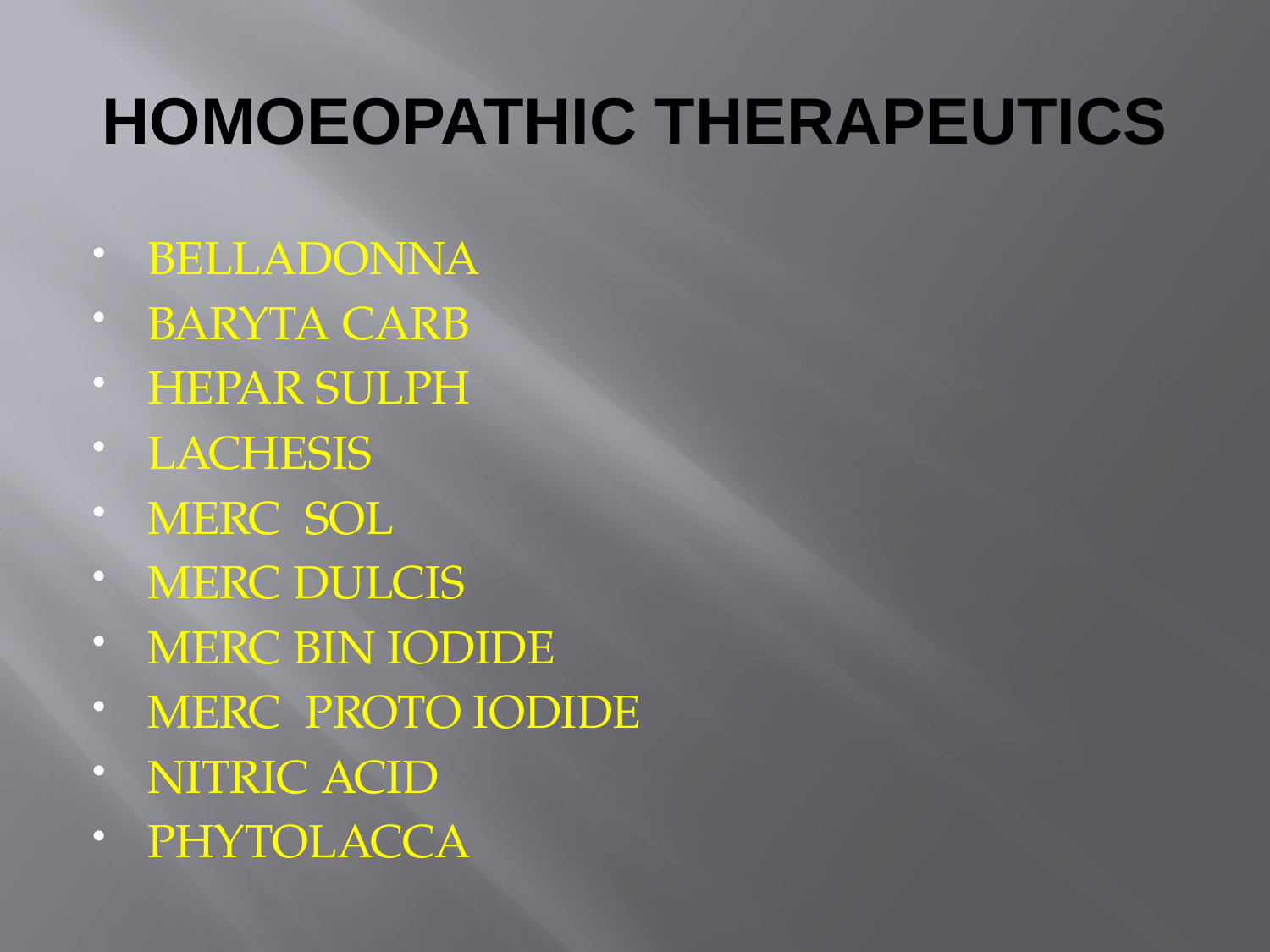

# HOMOEOPATHIC THERAPEUTICS
BELLADONNA
BARYTA CARB
HEPAR SULPH
LACHESIS
MERC  SOL
MERC DULCIS
MERC BIN IODIDE
MERC  PROTO IODIDE
NITRIC ACID
PHYTOLACCA